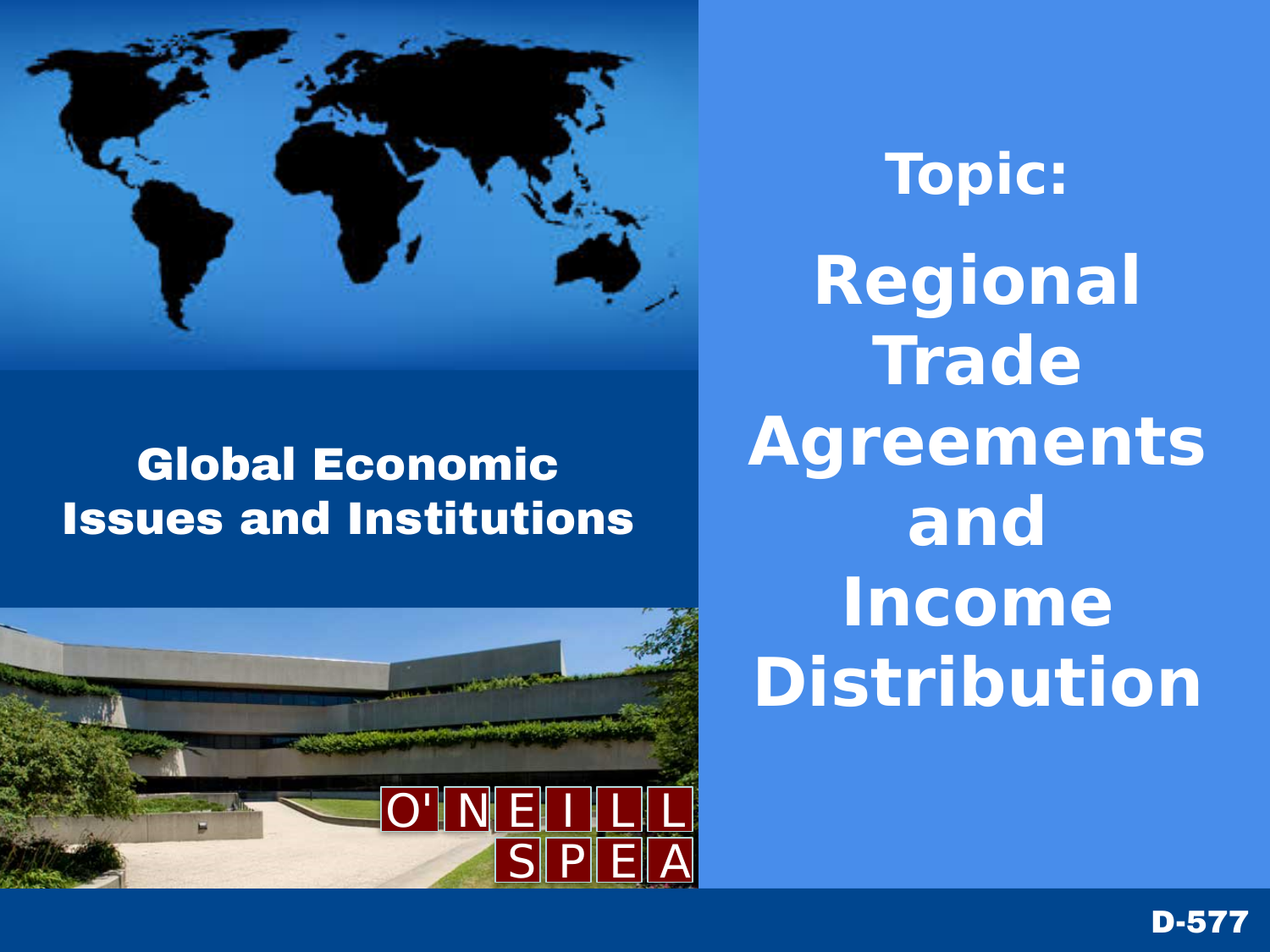

Topic:
Regional
Trade
Agreements
and
Income
Distribution